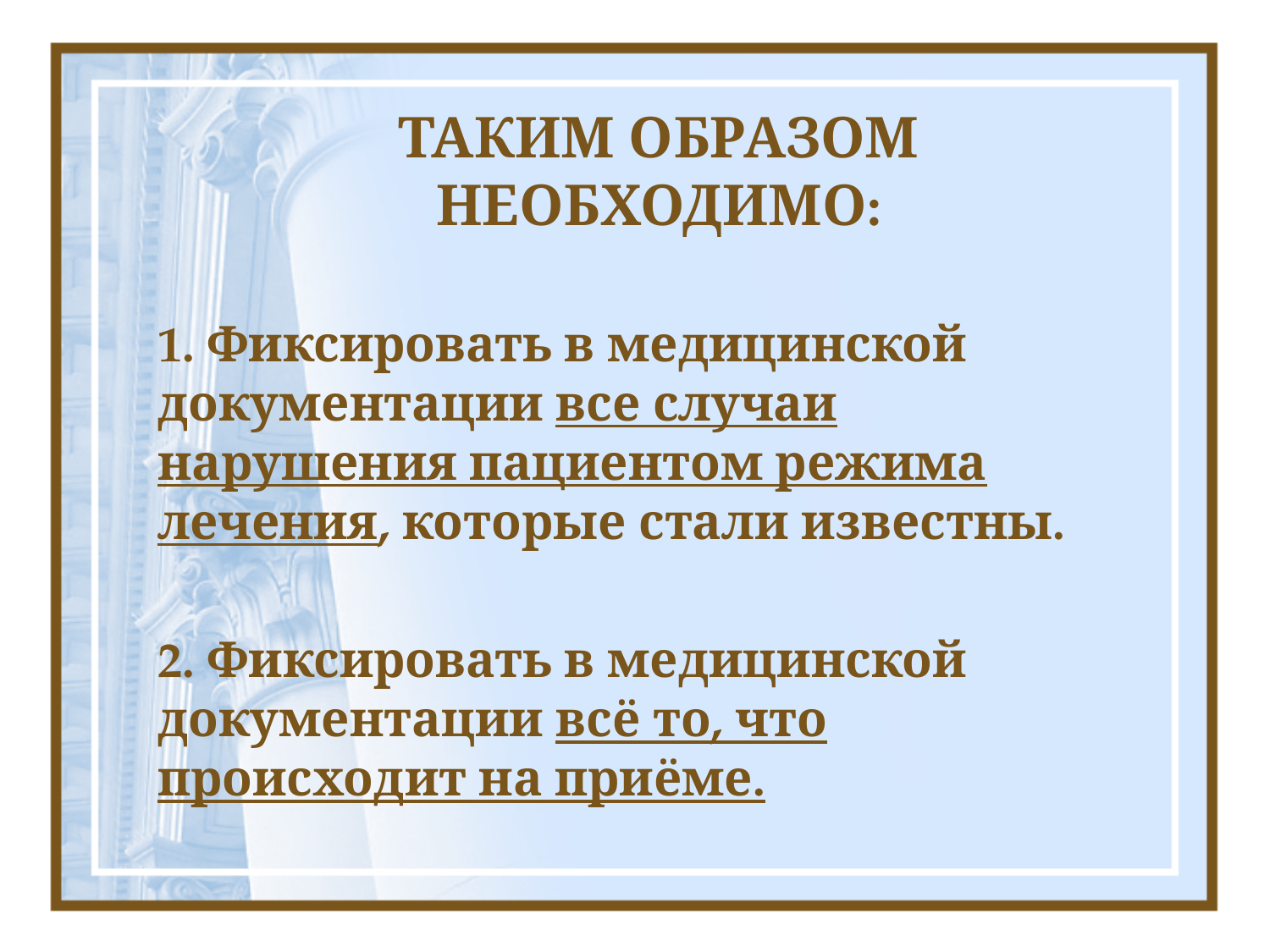

# ТАКИМ ОБРАЗОМ НЕОБХОДИМО:
1. Фиксировать в медицинской документации все случаи нарушения пациентом режима лечения, которые стали известны.

2. Фиксировать в медицинской документации всё то, что происходит на приёме.